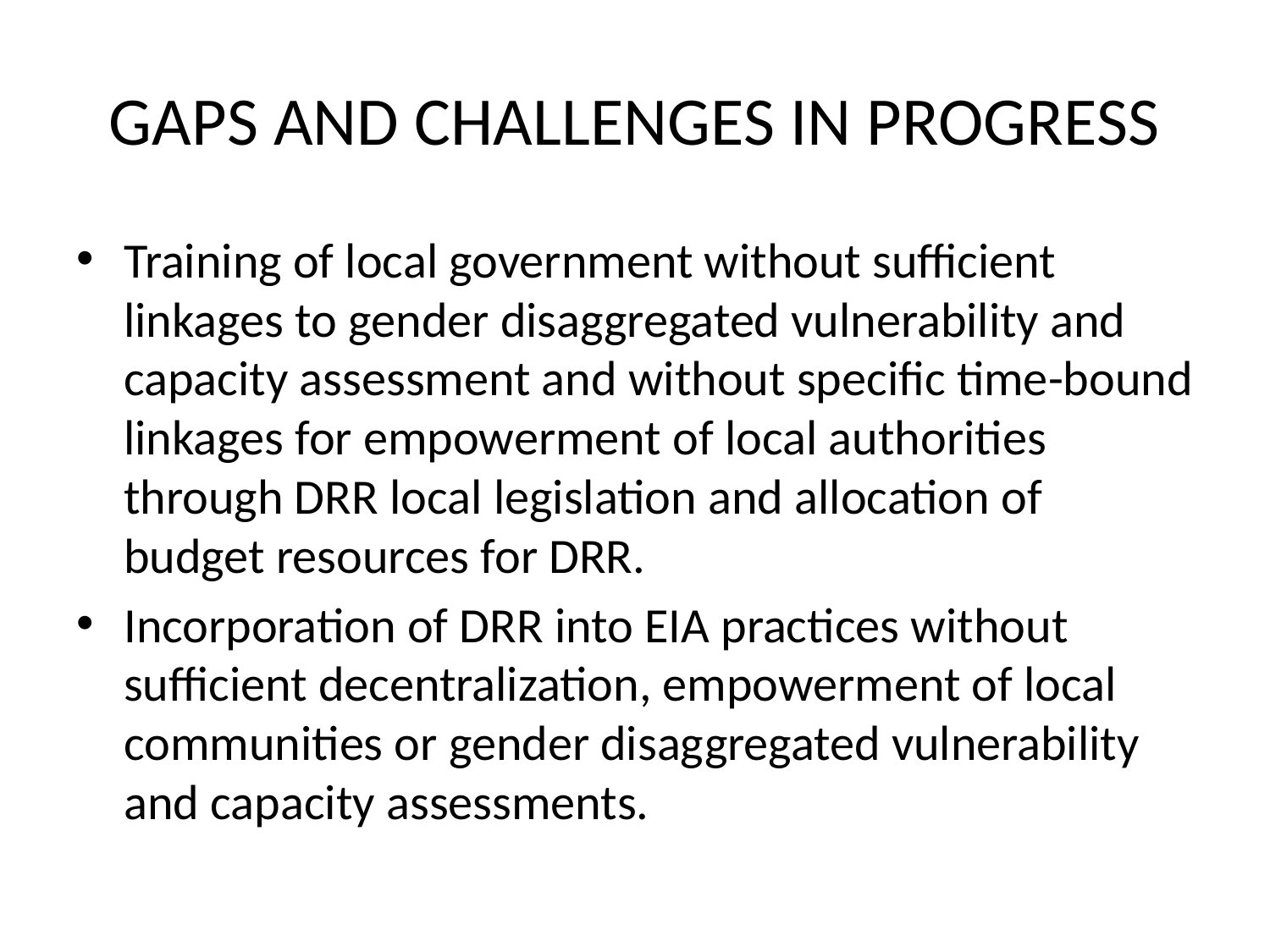

# GAPS AND CHALLENGES IN PROGRESS
Training of local government without sufficient linkages to gender disaggregated vulnerability and capacity assessment and without specific time-bound linkages for empowerment of local authorities through DRR local legislation and allocation of budget resources for DRR.
Incorporation of DRR into EIA practices without sufficient decentralization, empowerment of local communities or gender disaggregated vulnerability and capacity assessments.